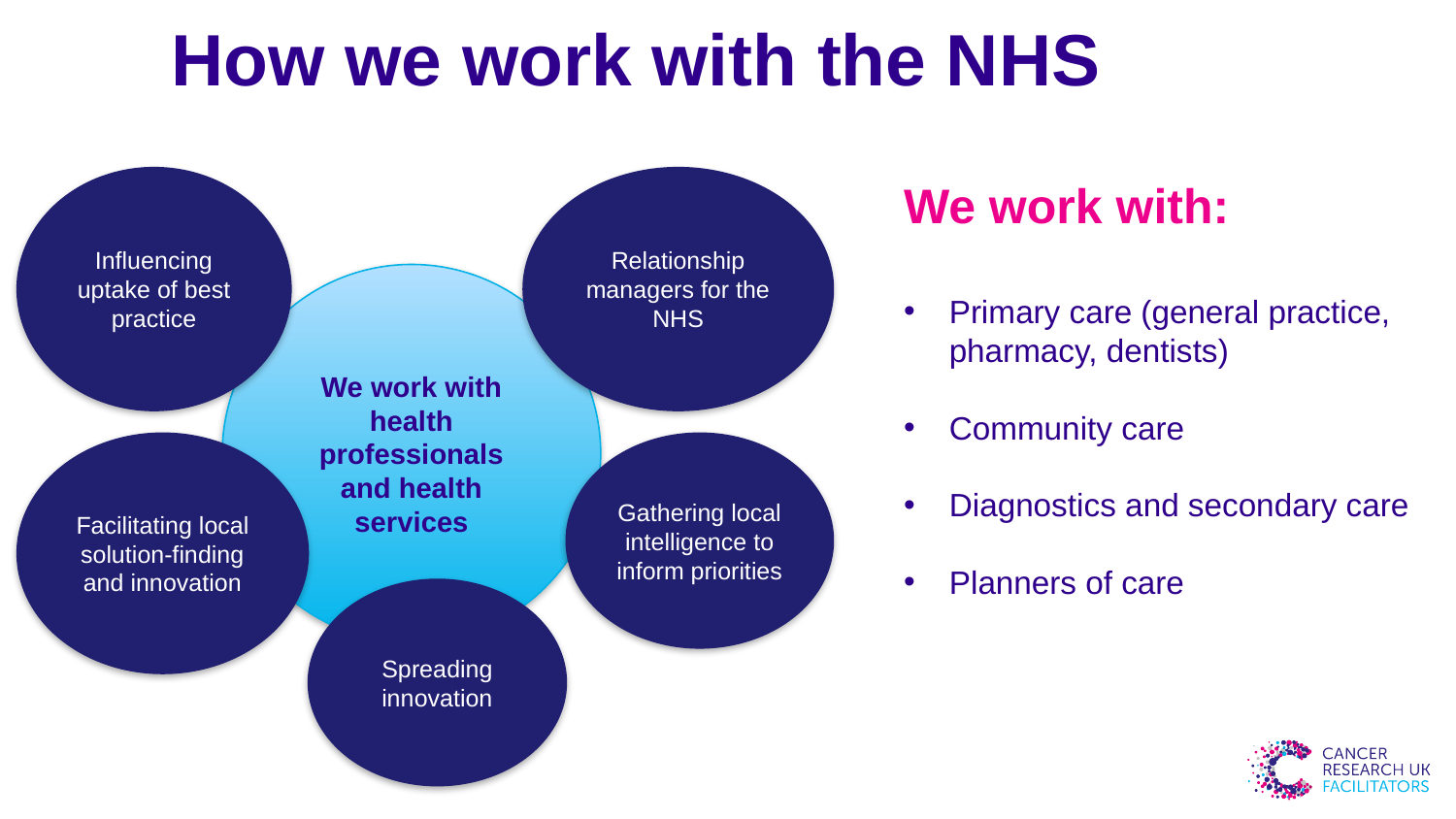

How we work with the NHS
Influencing uptake of best practice
Relationship managers for the NHS
We work with:

Primary care (general practice, pharmacy, dentists)

Community care

Diagnostics and secondary care

Planners of care
We work with health professionals and health services
Facilitating local solution-finding and innovation
Gathering local intelligence to inform priorities
Spreading innovation